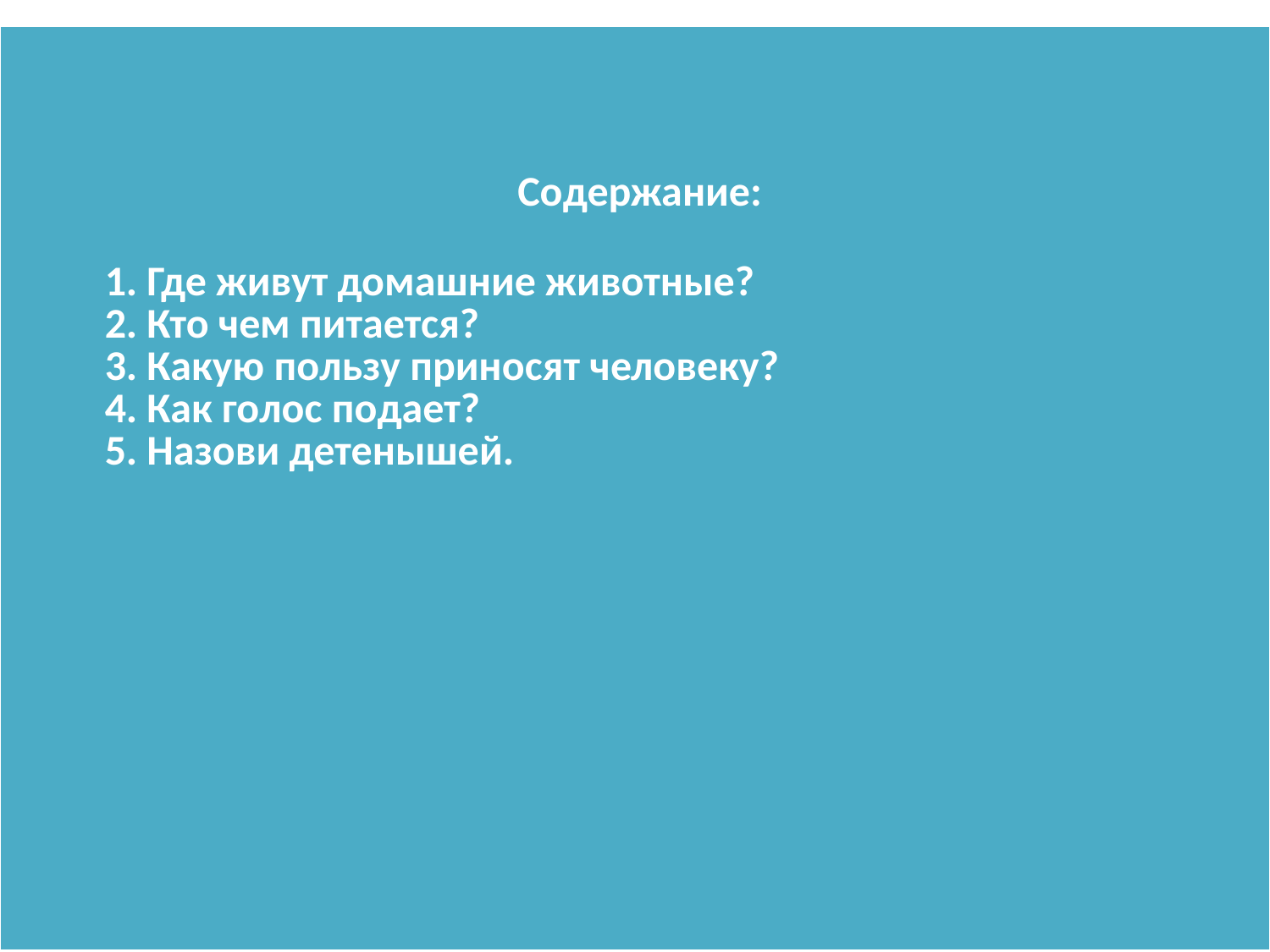

| Содержание: 1. Где живут домашние животные? 2. Кто чем питается? 3. Какую пользу приносят человеку? 4. Как голос подает? 5. Назови детенышей. |
| --- |